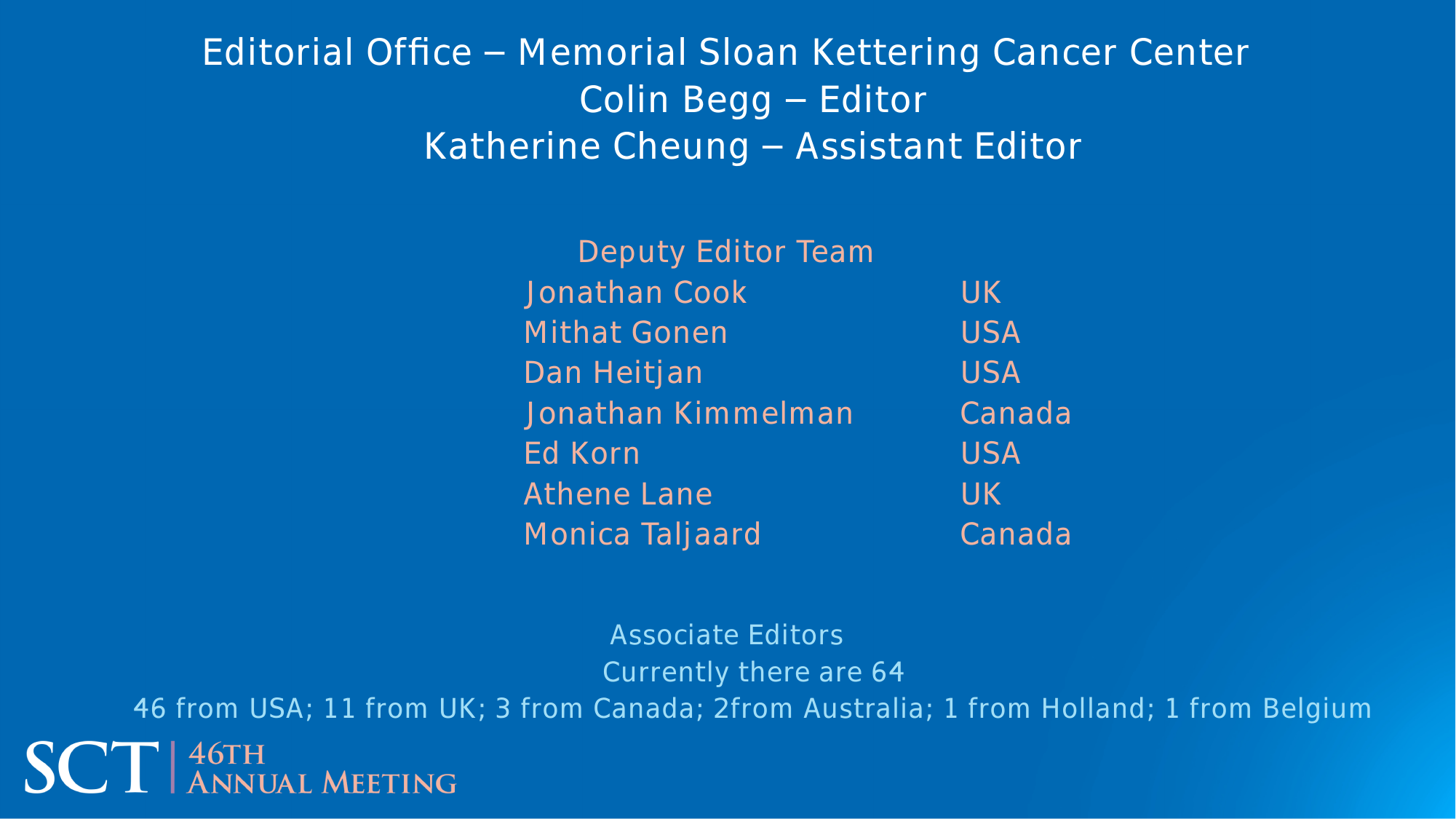

Editorial Office – Memorial Sloan Kettering Cancer Center
Colin Begg – Editor
Katherine Cheung – Assistant Editor

Deputy Editor Team
				Jonathan Cook		UK
				Mithat Gonen			USA
				Dan Heitjan			USA
				Jonathan Kimmelman	Canada
				Ed Korn 			USA
				Athene Lane			UK
				Monica Taljaard		Canada

Associate Editors
Currently there are 64
46 from USA; 11 from UK; 3 from Canada; 2from Australia; 1 from Holland; 1 from Belgium